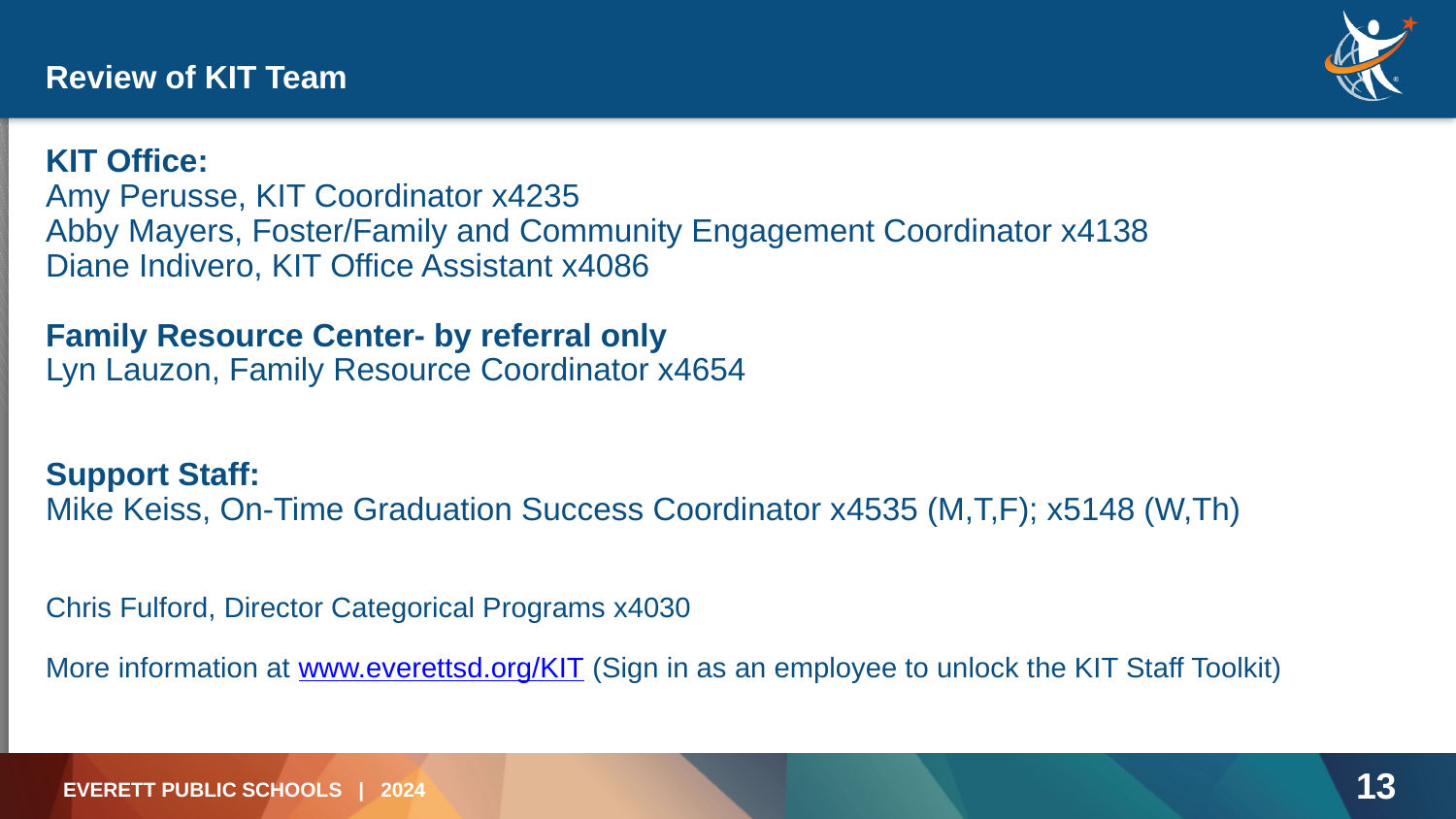

Review of KIT Team
KIT Office:
Amy Perusse, KIT Coordinator x4235
Abby Mayers, Foster/Family and Community Engagement Coordinator x4138
Diane Indivero, KIT Office Assistant x4086

Family Resource Center- by referral only
Lyn Lauzon, Family Resource Coordinator x4654

Support Staff:
Mike Keiss, On-Time Graduation Success Coordinator x4535 (M,T,F); x5148 (W,Th)

Chris Fulford, Director Categorical Programs x4030

More information at www.everettsd.org/KIT (Sign in as an employee to unlock the KIT Staff Toolkit)